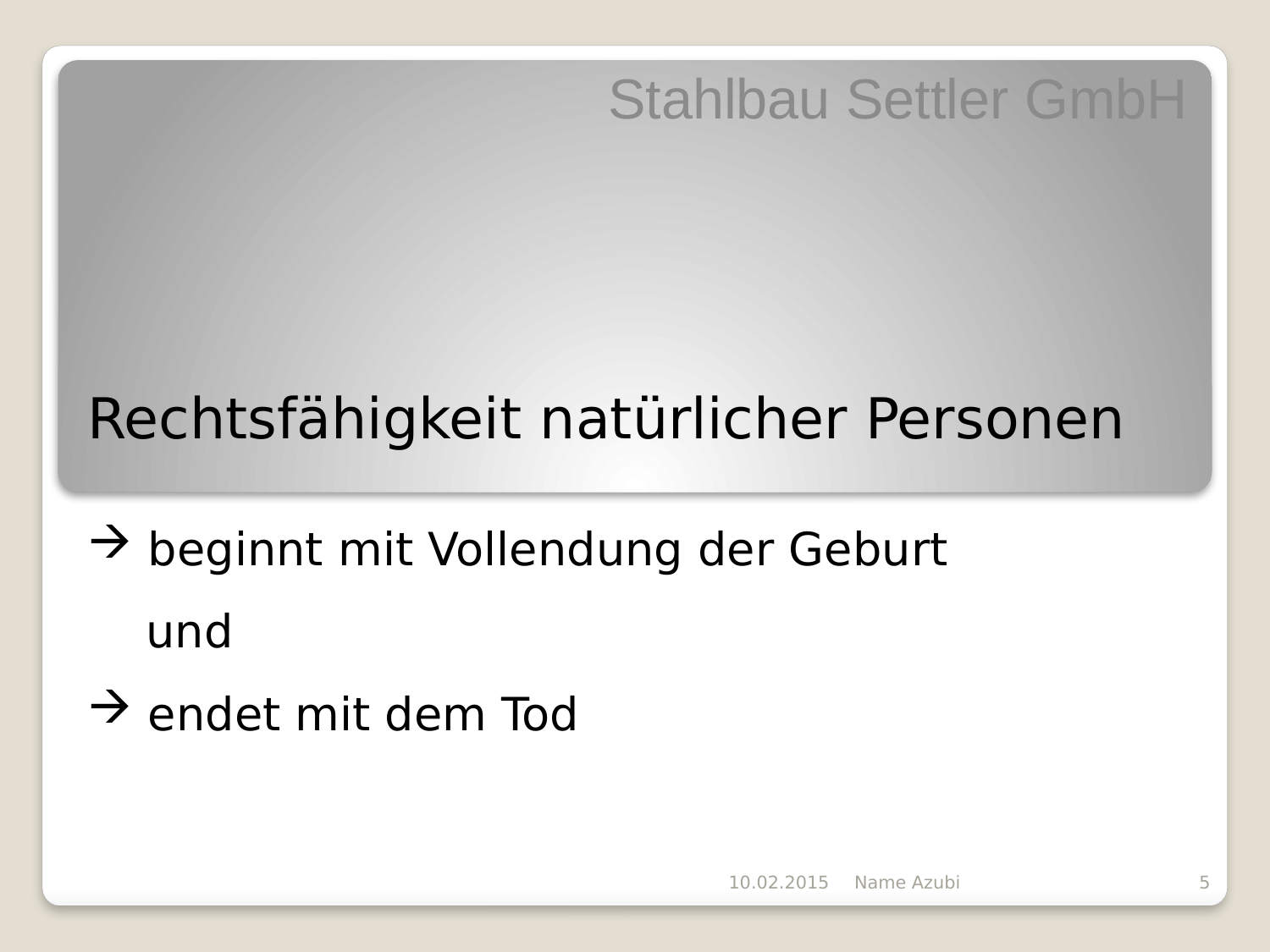

# Stahlbau Settler GmbH
Rechtsfähigkeit natürlicher Personen

 beginnt mit Vollendung der Geburt
    und
 endet mit dem Tod
10.02.2015
Name Azubi
5